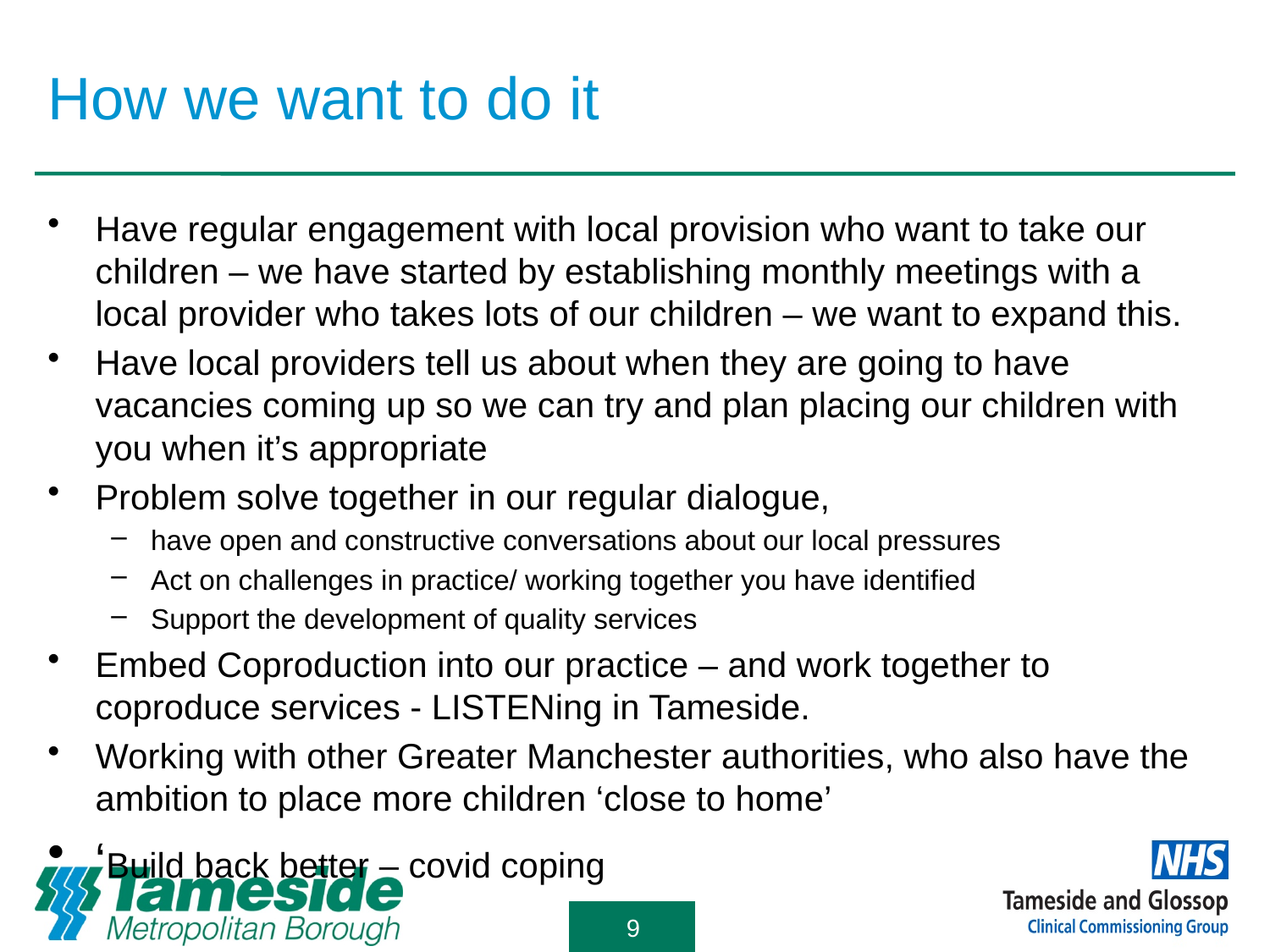

# How we want to do it
Have regular engagement with local provision who want to take our children – we have started by establishing monthly meetings with a local provider who takes lots of our children – we want to expand this.
Have local providers tell us about when they are going to have vacancies coming up so we can try and plan placing our children with you when it’s appropriate
Problem solve together in our regular dialogue,
have open and constructive conversations about our local pressures
Act on challenges in practice/ working together you have identified
Support the development of quality services
Embed Coproduction into our practice – and work together to coproduce services - LISTENing in Tameside.
Working with other Greater Manchester authorities, who also have the ambition to place more children ‘close to home’
‘Build back better – covid coping

9